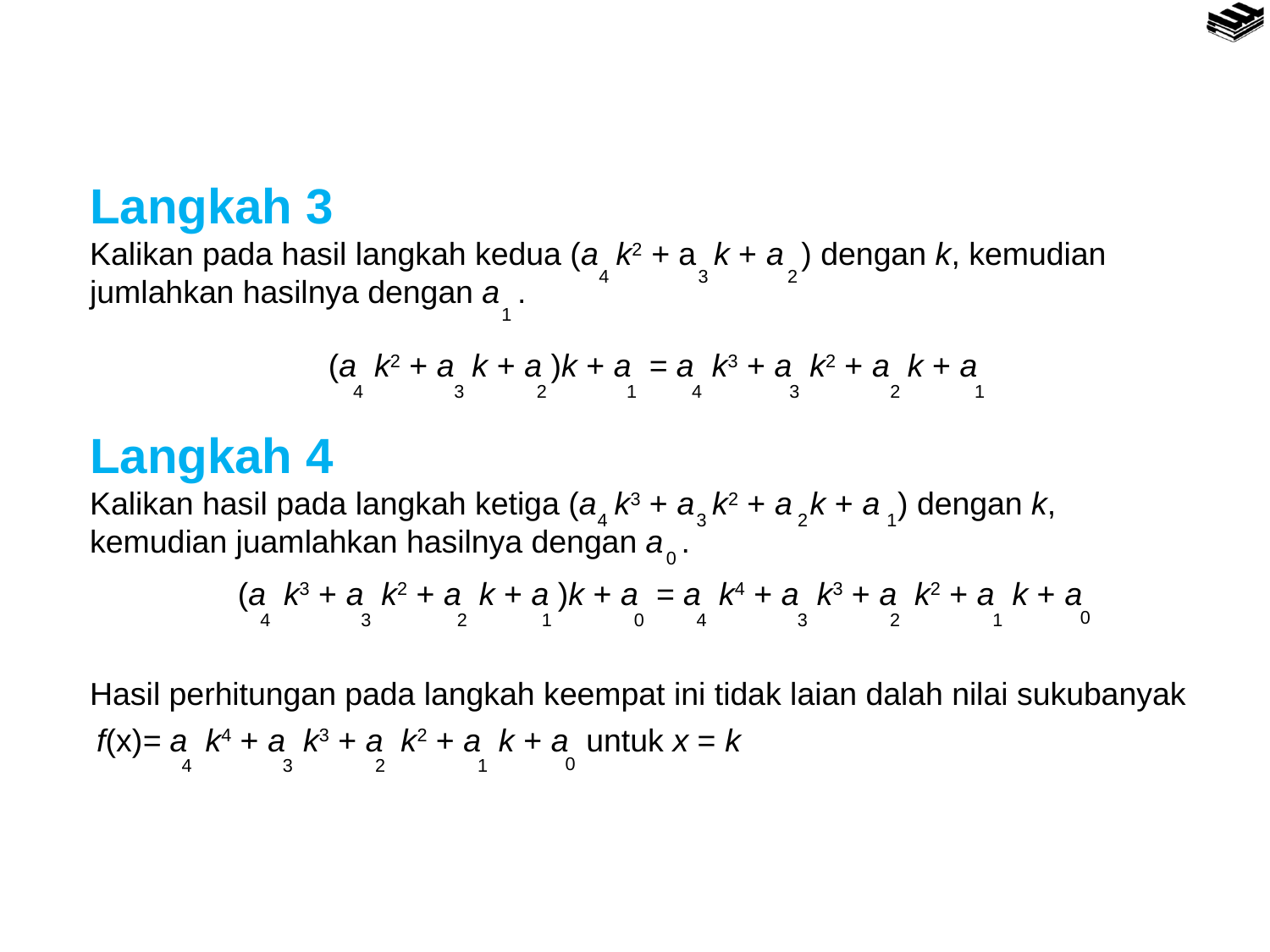

Langkah 3
Kalikan pada hasil langkah kedua (a  k2 + a  k + a  ) dengan k, kemudian jumlahkan hasilnya dengan a  .

Langkah 4
Kalikan hasil pada langkah ketiga (a  k3 + a  k2 + a  k + a  ) dengan k, kemudian juamlahkan hasilnya dengan a  .

Hasil perhitungan pada langkah keempat ini tidak laian dalah nilai sukubanyak
4
3
2
1
(a  k2 + a  k + a )k + a  = a  k3 + a  k2 + a  k + a
4
3
2
1
4
3
2
1
4
3
2
1
0
(a  k3 + a  k2 + a  k + a )k + a  = a  k4 + a  k3 + a  k2 + a  k + a
0
4
3
2
1
0
4
3
2
1
f(x)= a  k4 + a  k3 + a  k2 + a  k + a  untuk x = k
0
4
3
2
1